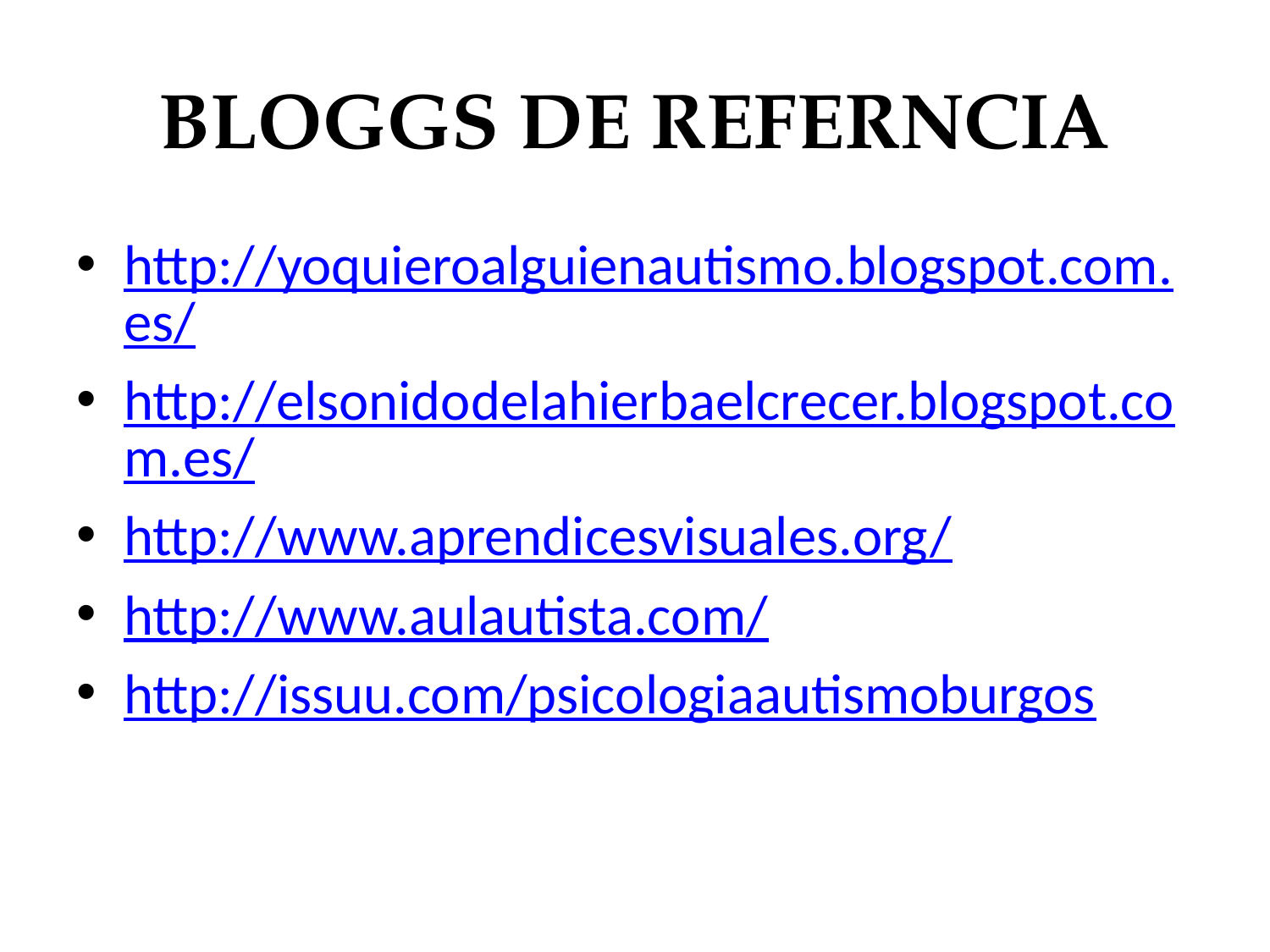

# BLOGGS DE REFERNCIA
http://yoquieroalguienautismo.blogspot.com.es/
http://elsonidodelahierbaelcrecer.blogspot.com.es/
http://www.aprendicesvisuales.org/
http://www.aulautista.com/
http://issuu.com/psicologiaautismoburgos